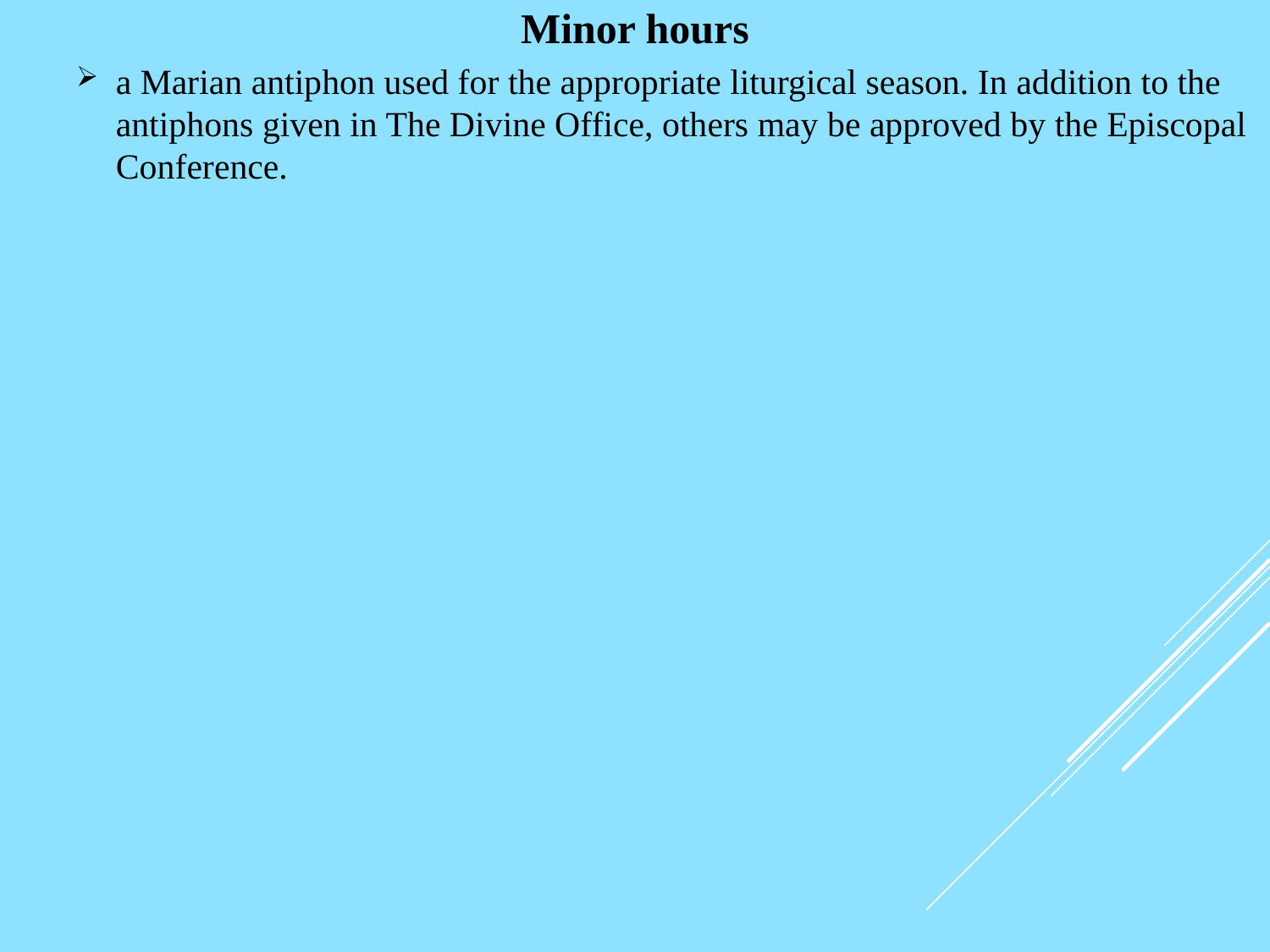

# Minor hours
a Marian antiphon used for the appropriate liturgical season. In addition to the antiphons given in The Divine Office, others may be approved by the Episcopal Conference.